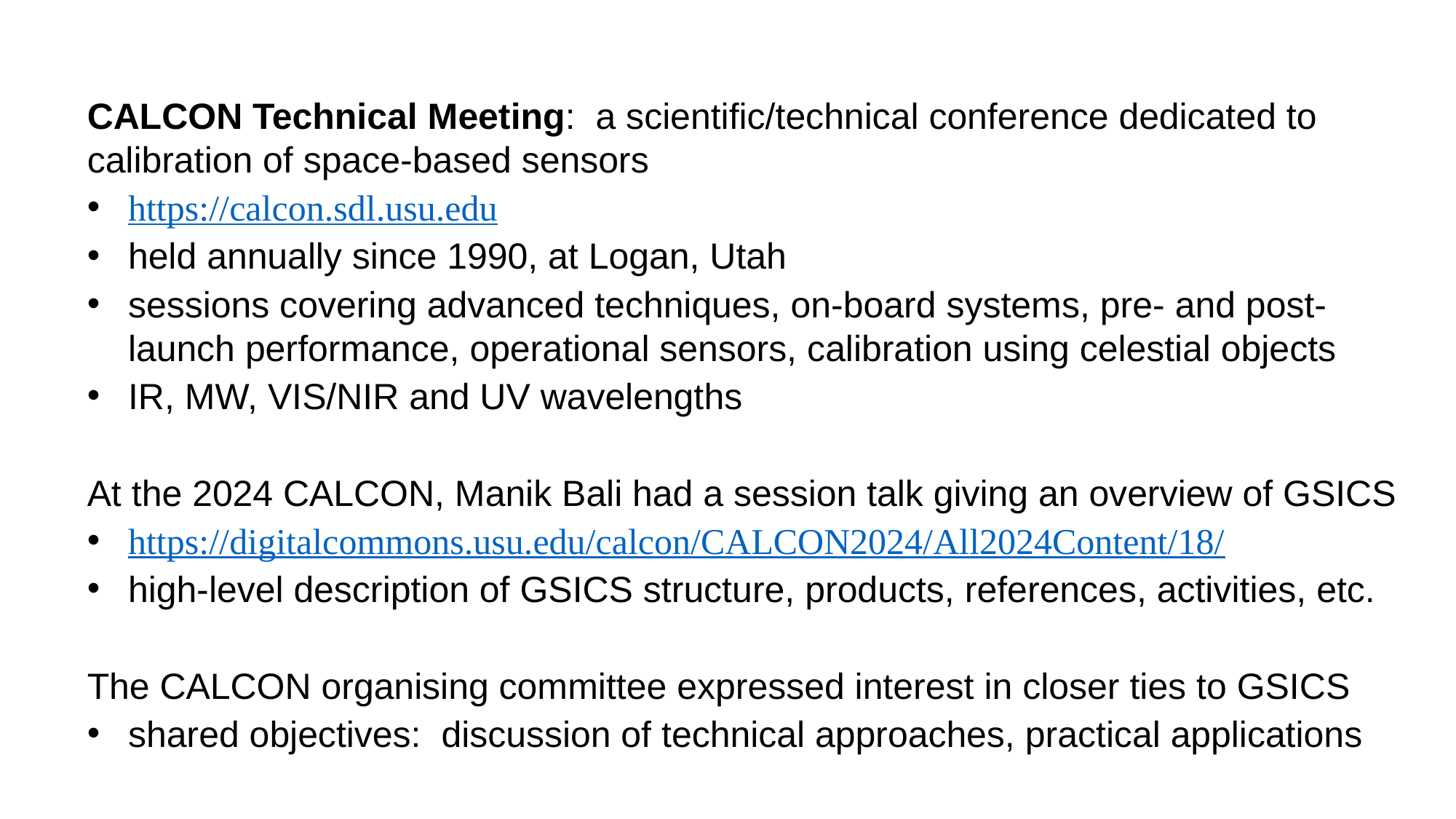

CALCON Technical Meeting:  a scientific/technical conference dedicated to calibration of space-based sensors
https://calcon.sdl.usu.edu
held annually since 1990, at Logan, Utah
sessions covering advanced techniques, on-board systems, pre- and post-launch performance, operational sensors, calibration using celestial objects
IR, MW, VIS/NIR and UV wavelengths

At the 2024 CALCON, Manik Bali had a session talk giving an overview of GSICS
https://digitalcommons.usu.edu/calcon/CALCON2024/All2024Content/18/
high-level description of GSICS structure, products, references, activities, etc.

The CALCON organising committee expressed interest in closer ties to GSICS
shared objectives:  discussion of technical approaches, practical applications